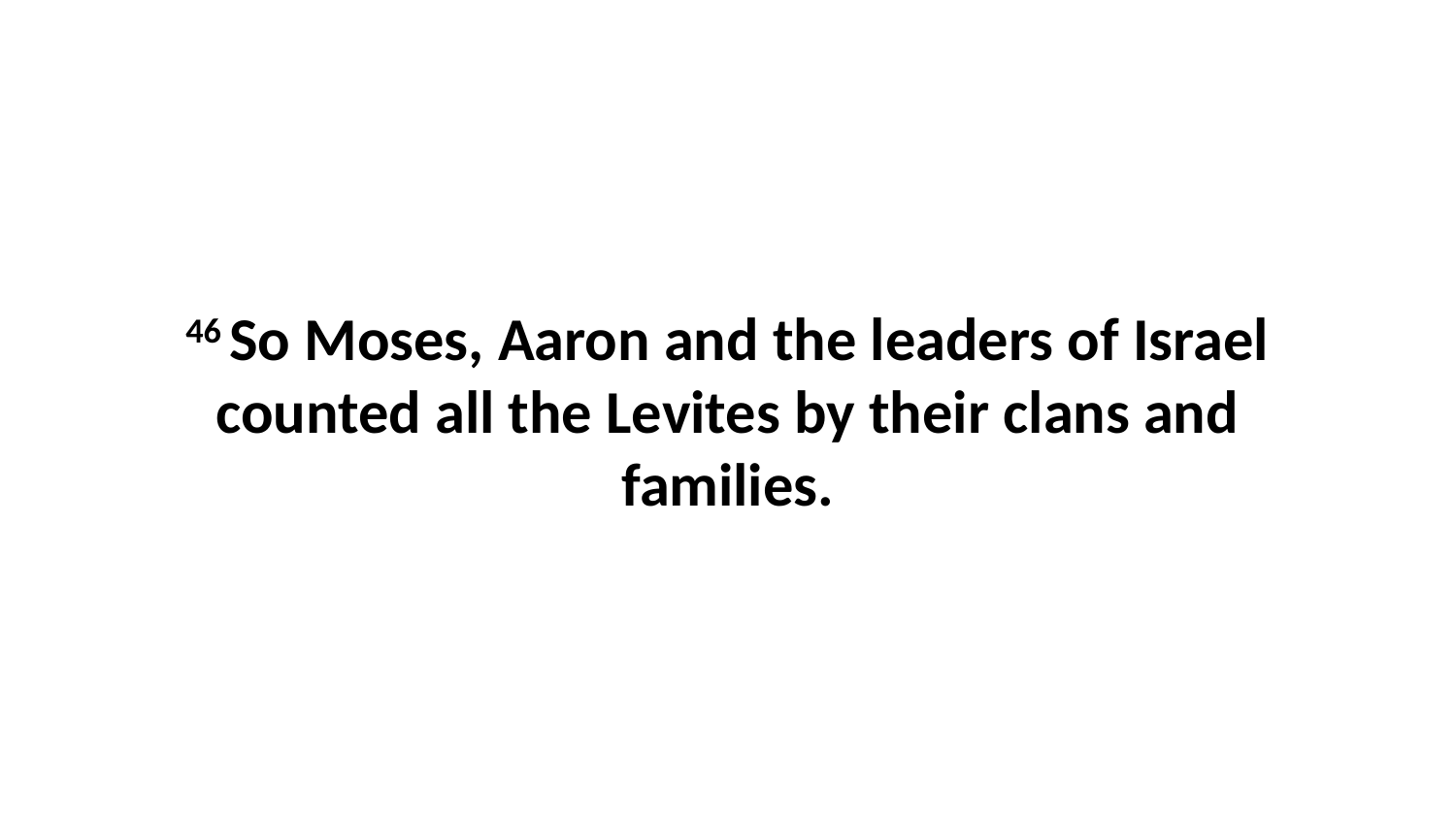

46 So Moses, Aaron and the leaders of Israel counted all the Levites by their clans and families.